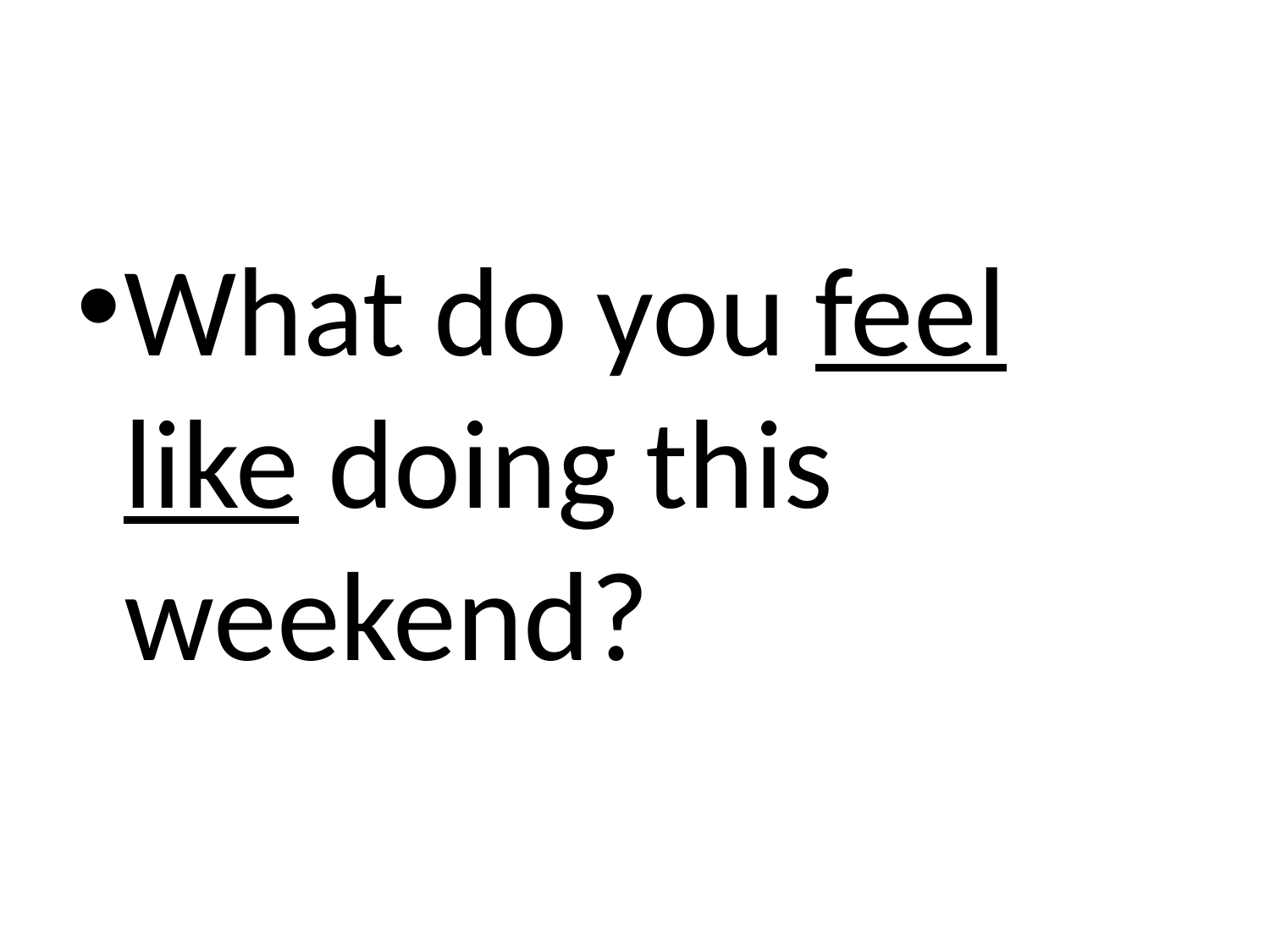

#
What do you feel like doing this weekend?